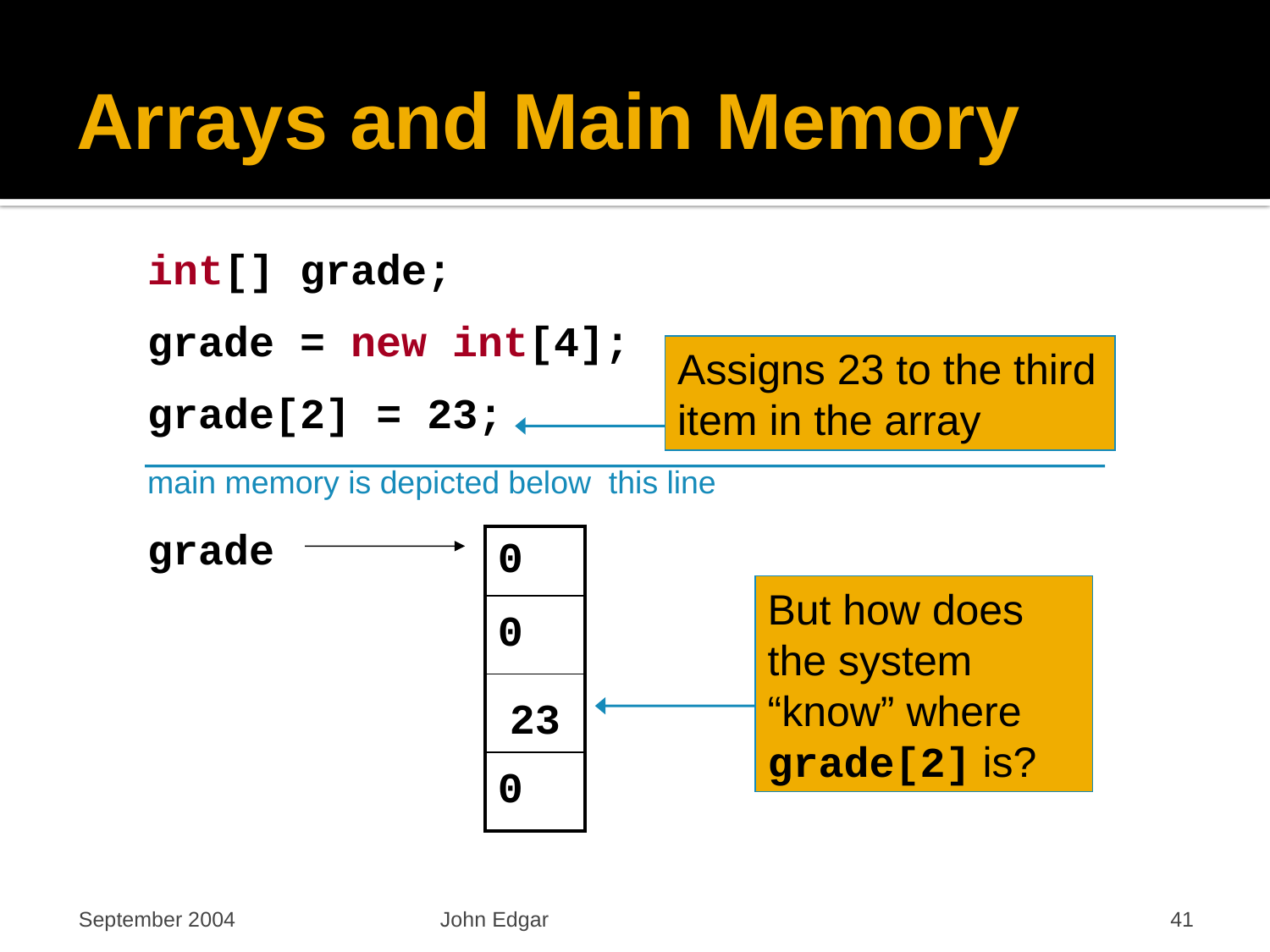

# Arrays and Main Memory
int[] grade;
grade = new int[4];
grade[2] = 23;
Assigns 23 to the third item in the array

main memory is depicted below  this line

grade
| 0 |
| --- |
| 0 |
| 0 |
| 0 |

But how does the system “know” where grade[2] is?

23
September 2004
John Edgar
41